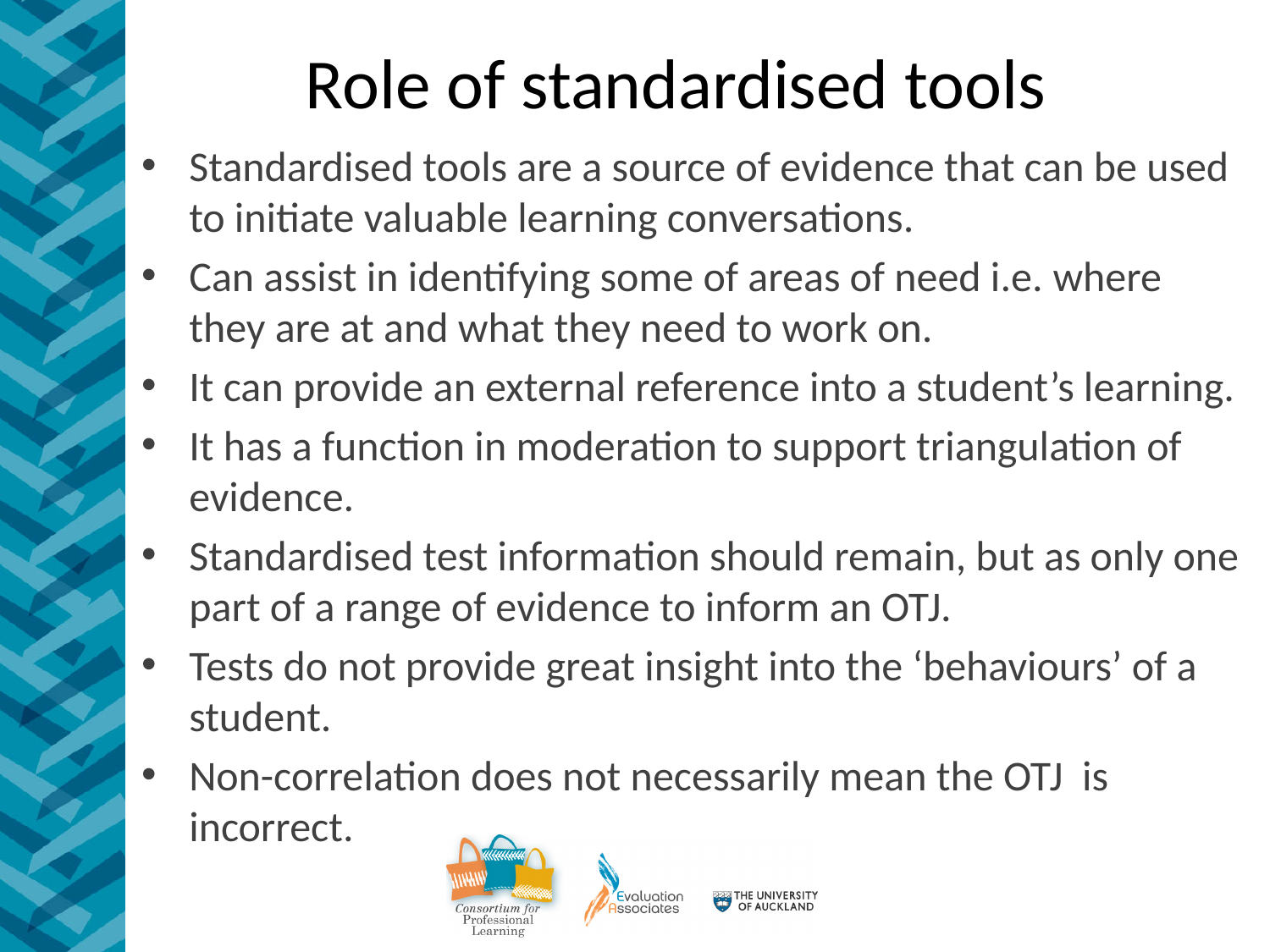

# Role of standardised tools
Standardised tools are a source of evidence that can be used to initiate valuable learning conversations.
Can assist in identifying some of areas of need i.e. where they are at and what they need to work on.
It can provide an external reference into a student’s learning.
It has a function in moderation to support triangulation of evidence.
Standardised test information should remain, but as only one part of a range of evidence to inform an OTJ.
Tests do not provide great insight into the ‘behaviours’ of a student.
Non-correlation does not necessarily mean the OTJ  is incorrect.